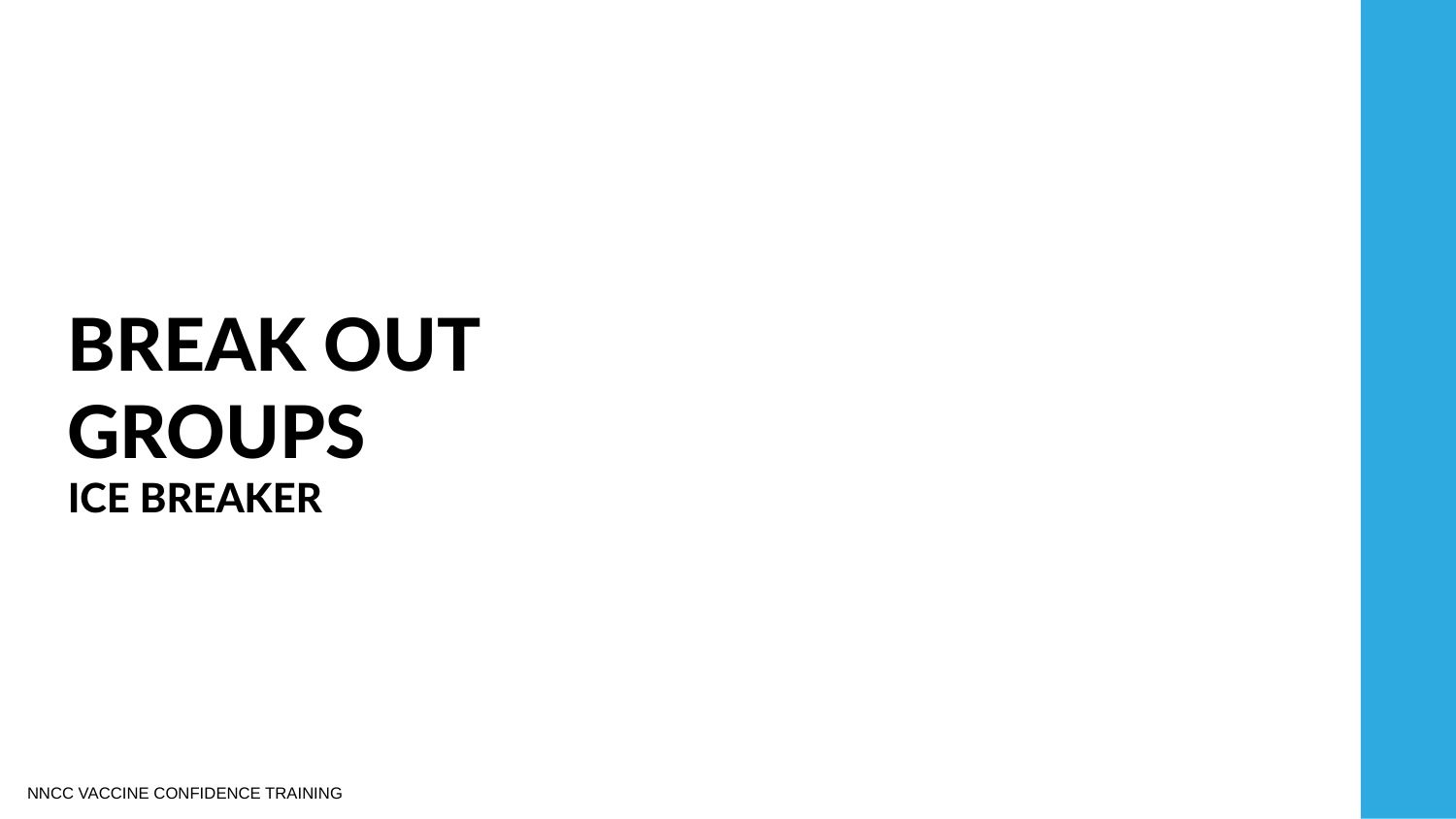

BREAK OUT GROUPS
ICE BREAKER
NNCC VACCINE CONFIDENCE TRAINING